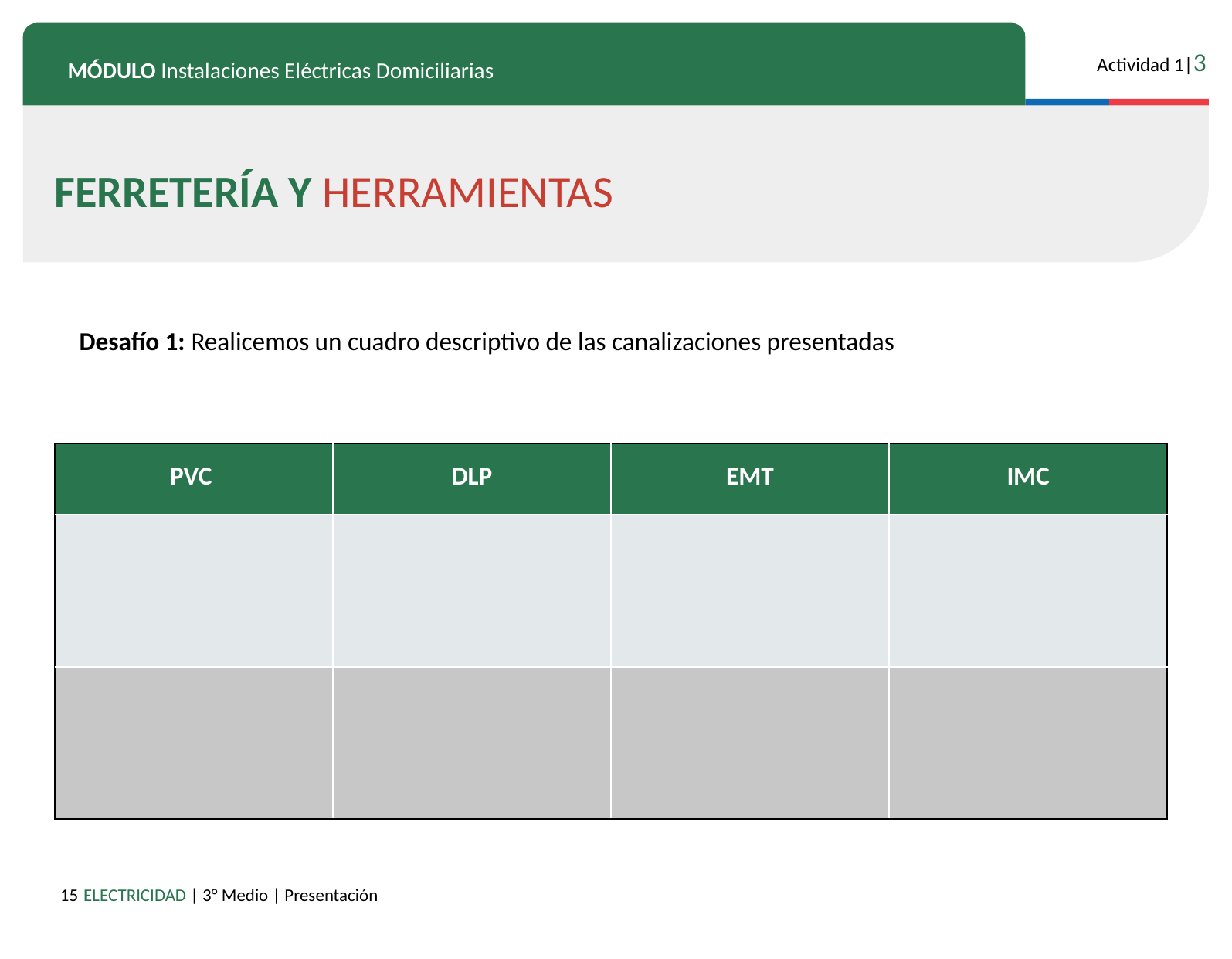

FERRETERÍA Y HERRAMIENTAS
Desafío 1: Realicemos un cuadro descriptivo de las canalizaciones presentadas
| PVC | DLP | EMT | IMC |
| --- | --- | --- | --- |
|  |  |  |  |
|  |  |  |  |